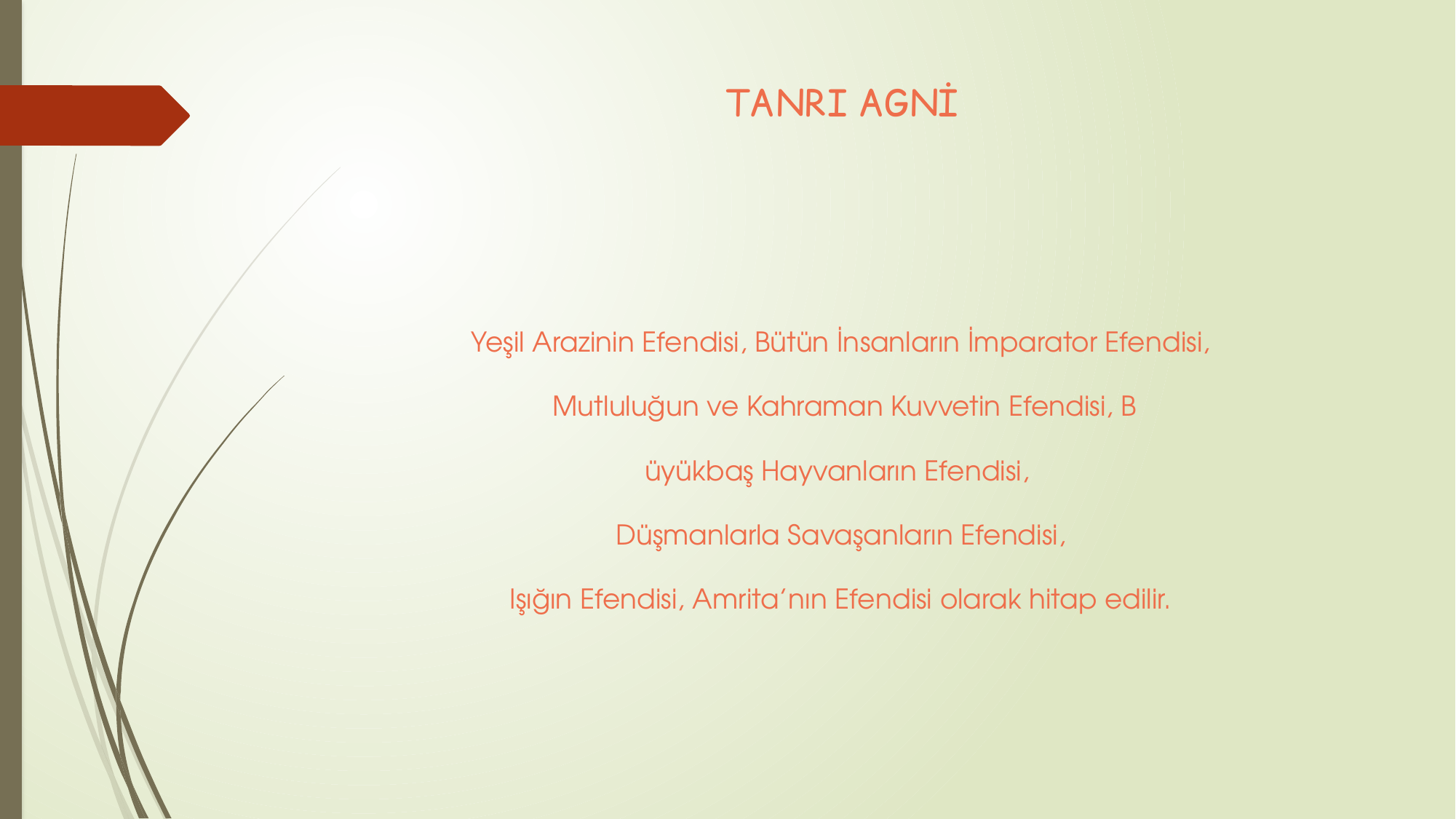

# TANRI AGNİ

Yeşil Arazinin Efendisi, Bütün İnsanların İmparator Efendisi,
 Mutluluğun ve Kahraman Kuvvetin Efendisi, B
üyükbaş Hayvanların Efendisi,
Düşmanlarla Savaşanların Efendisi,
 Işığın Efendisi, Amrita’nın Efendisi olarak hitap edilir.